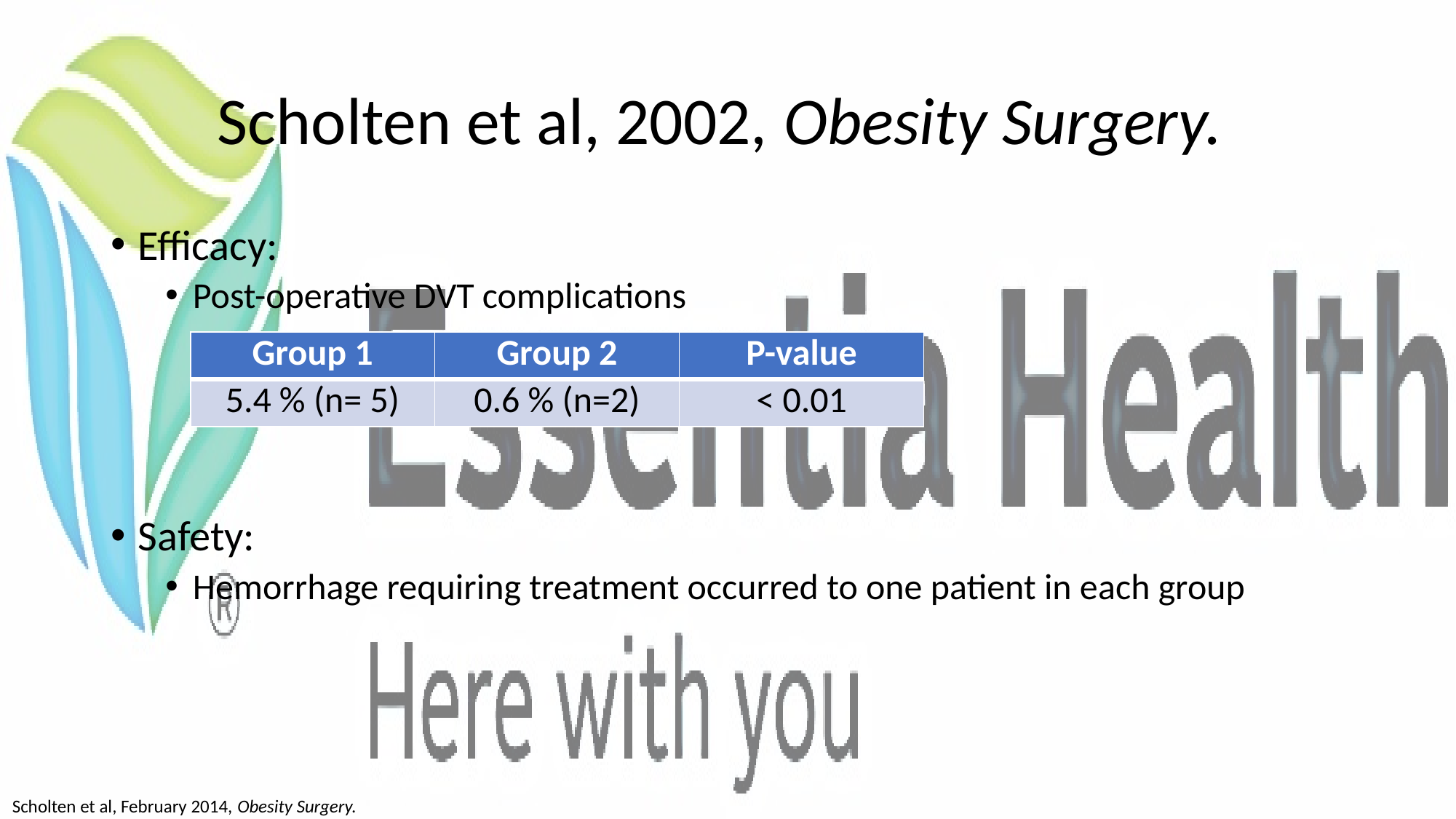

# Scholten et al, 2002, Obesity Surgery.
Efficacy:
Post-operative DVT complications

Safety:
Hemorrhage requiring treatment occurred to one patient in each group

| Group 1 | Group 2 | P-value |
| --- | --- | --- |
| 5.4 % (n= 5) | 0.6 % (n=2) | < 0.01 |
Scholten et al, February 2014, Obesity Surgery.